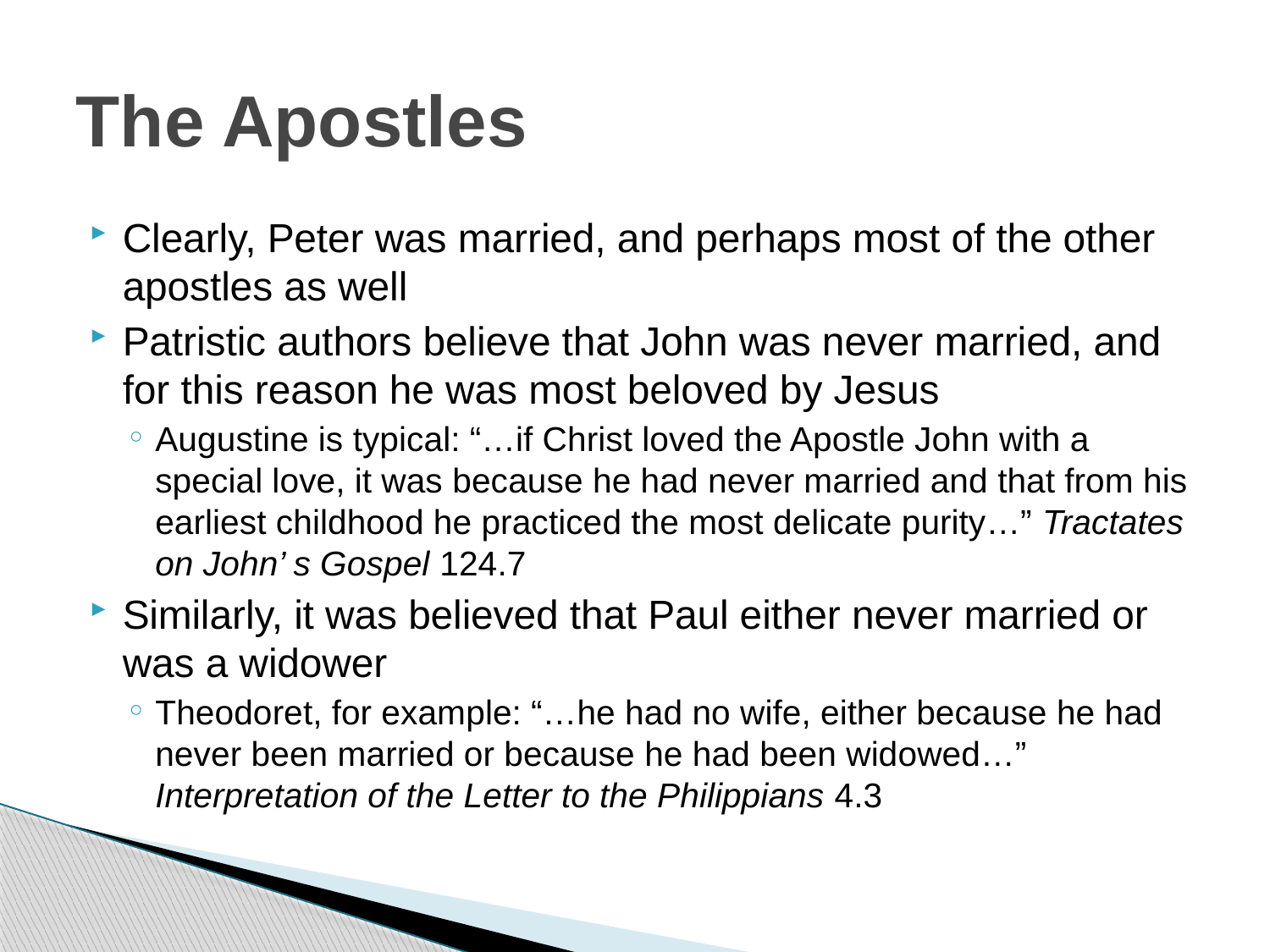

# The Apostles
Clearly, Peter was married, and perhaps most of the other apostles as well
Patristic authors believe that John was never married, and for this reason he was most beloved by Jesus
Augustine is typical: “…if Christ loved the Apostle John with a special love, it was because he had never married and that from his earliest childhood he practiced the most delicate purity…” Tractates on John’ s Gospel 124.7
Similarly, it was believed that Paul either never married or was a widower
Theodoret, for example: “…he had no wife, either because he had never been married or because he had been widowed…” Interpretation of the Letter to the Philippians 4.3